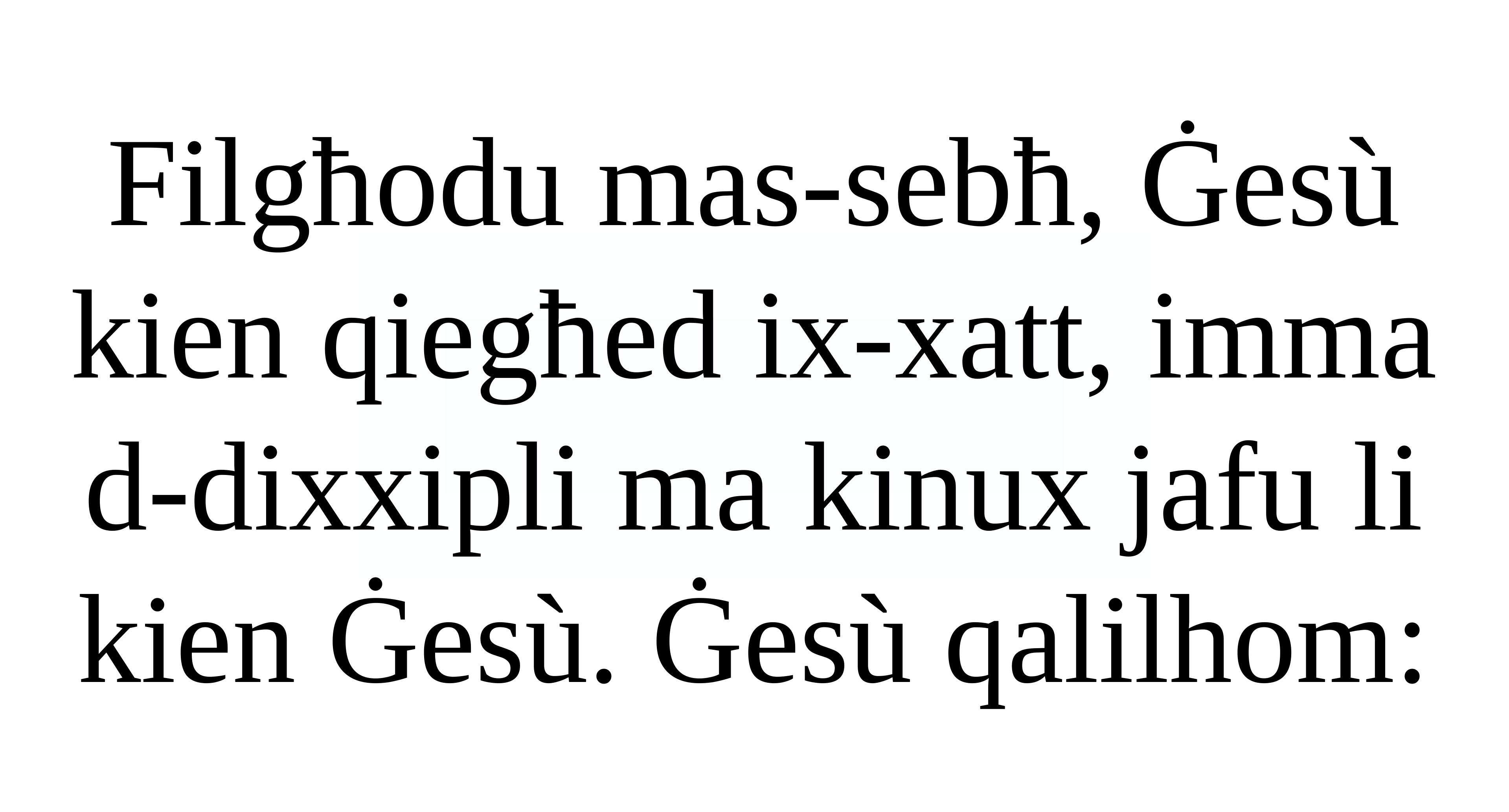

Filgħodu mas-sebħ, Ġesù kien qiegħed ix-xatt, imma d-dixxipli ma kinux jafu li kien Ġesù. Ġesù qalilhom: